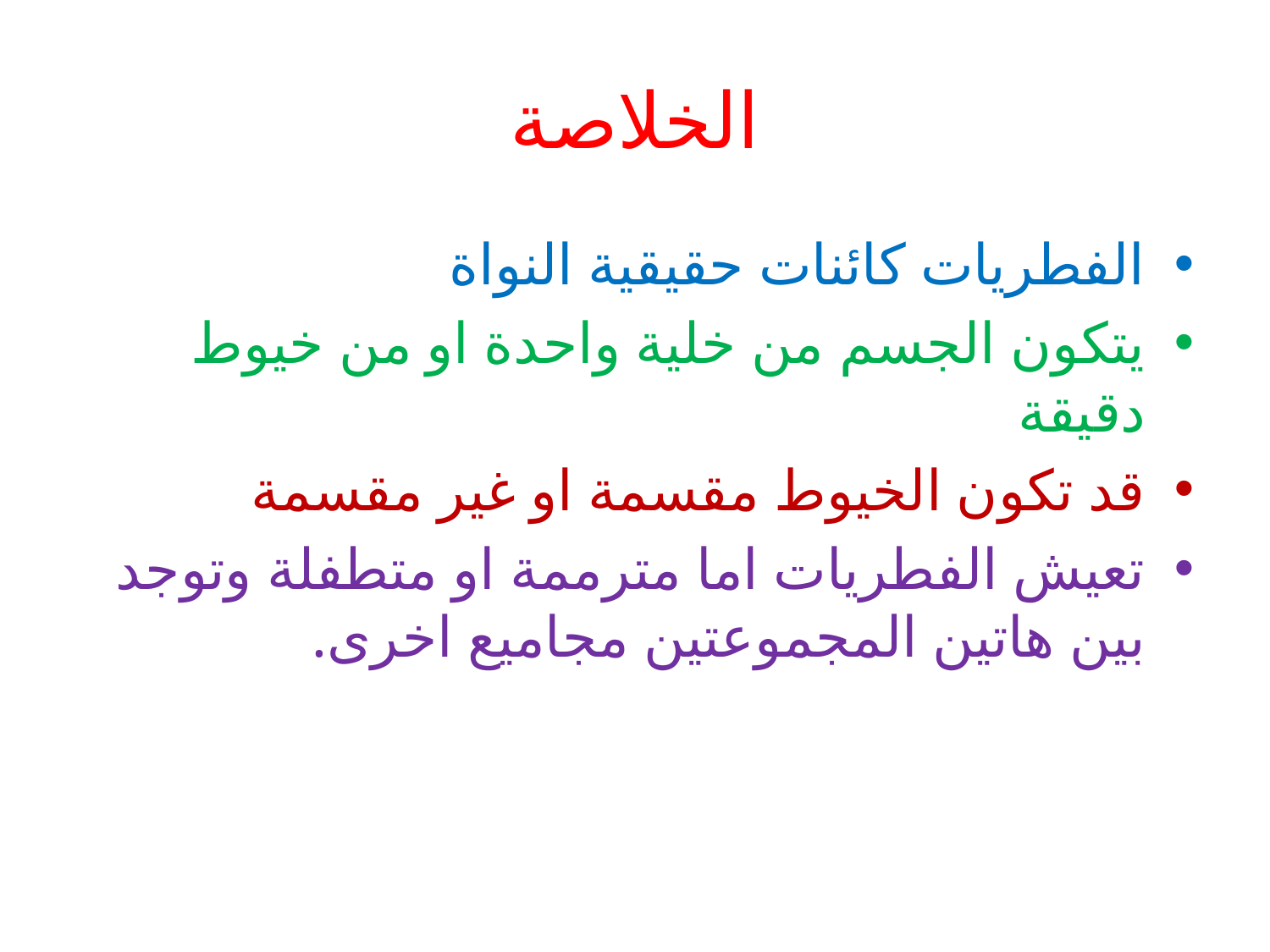

# الخلاصة
الفطريات كائنات حقيقية النواة
يتكون الجسم من خلية واحدة او من خيوط دقيقة
قد تكون الخيوط مقسمة او غير مقسمة
تعيش الفطريات اما مترممة او متطفلة وتوجد بين هاتين المجموعتين مجاميع اخرى.